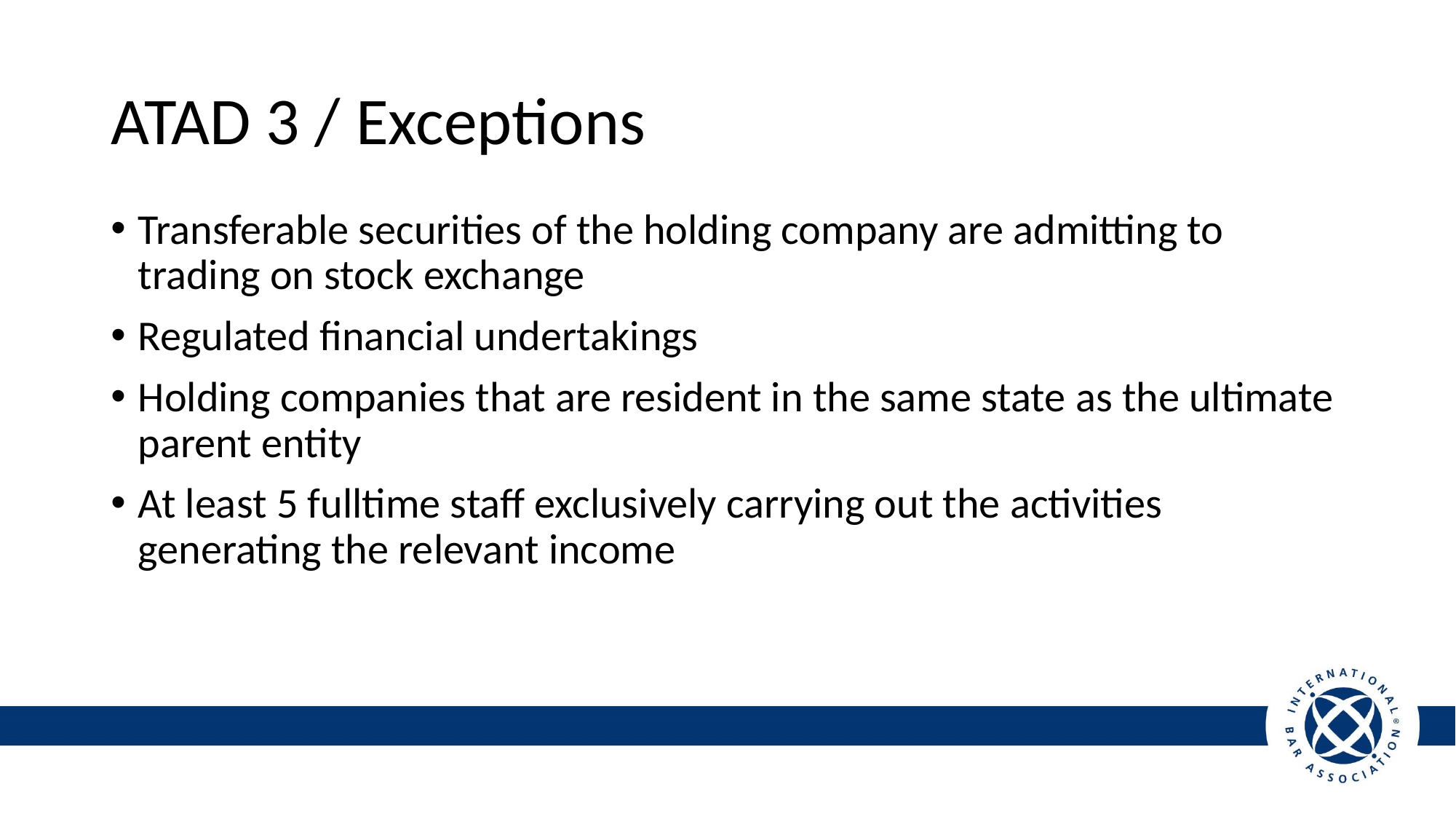

ATAD 3 / Exceptions
Transferable securities of the holding company are admitting to trading on stock exchange
Regulated financial undertakings
Holding companies that are resident in the same state as the ultimate parent entity
At least 5 fulltime staff exclusively carrying out the activities generating the relevant income